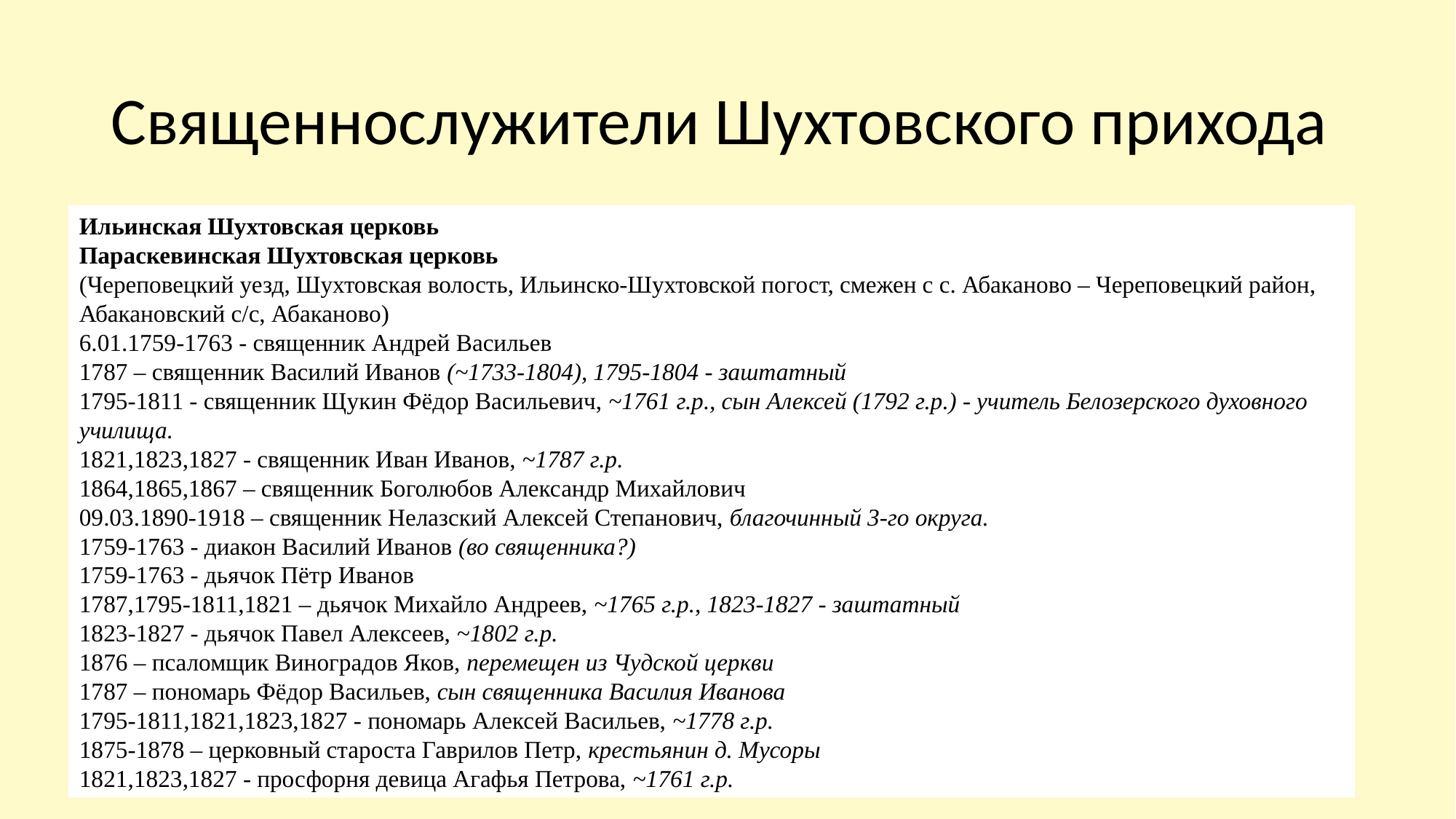

# Священнослужители Шухтовского прихода
Ильинская Шухтовская церковь
Параскевинская Шухтовская церковь
(Череповецкий уезд, Шухтовская волость, Ильинско-Шухтовской погост, смежен с с. Абаканово – Череповецкий район, Абакановский с/с, Абаканово)
6.01.1759-1763 - священник Андрей Васильев 
1787 – священник Василий Иванов (~1733-1804), 1795-1804 - заштатный 
1795-1811 - священник Щукин Фёдор Васильевич, ~1761 г.р., сын Алексей (1792 г.р.) - учитель Белозерского духовного училища. 
1821,1823,1827 - священник Иван Иванов, ~1787 г.р. 
1864,1865,1867 – священник Боголюбов Александр Михайлович
09.03.1890-1918 – священник Нелазский Алексей Степанович, благочинный 3-го округа.
1759-1763 - диакон Василий Иванов (во священника?)
1759-1763 - дьячок Пётр Иванов 
1787,1795-1811,1821 – дьячок Михайло Андреев, ~1765 г.р., 1823-1827 - заштатный 
1823-1827 - дьячок Павел Алексеев, ~1802 г.р. 
1876 – псаломщик Виноградов Яков, перемещен из Чудской церкви
1787 – пономарь Фёдор Васильев, сын священника Василия Иванова
1795-1811,1821,1823,1827 - пономарь Алексей Васильев, ~1778 г.р. 
1875-1878 – церковный староста Гаврилов Петр, крестьянин д. Мусоры
1821,1823,1827 - просфорня девица Агафья Петрова, ~1761 г.р.